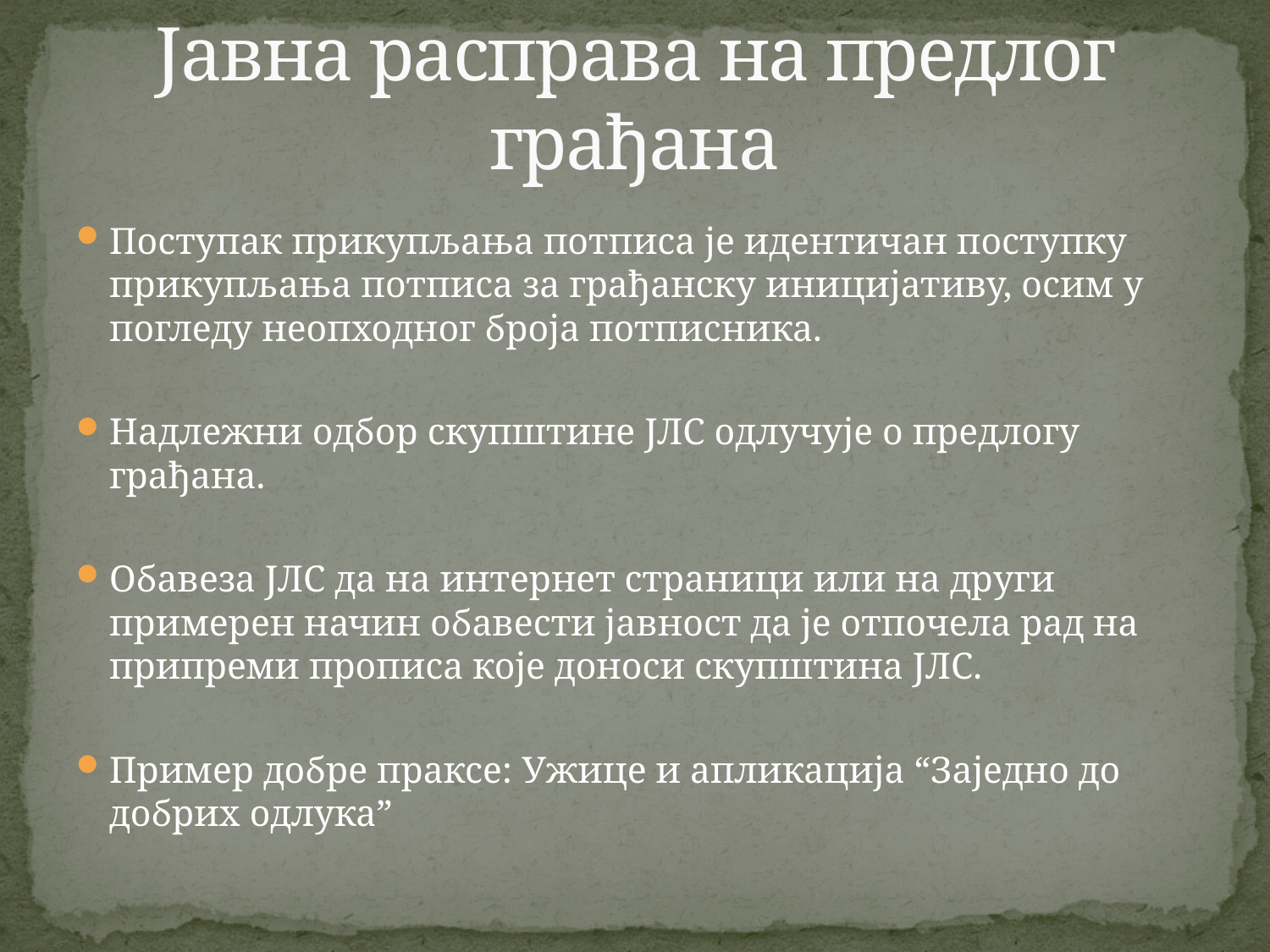

# Јавна расправа на предлог грађана
Поступак прикупљања потписа је идентичан поступку прикупљања потписа за грађанску иницијативу, осим у погледу неопходног броја потписника.

Надлежни одбор скупштине ЈЛС одлучује о предлогу грађана.

Обавеза ЈЛС да на интернет страници или на други примерен начин обавести јавност да је отпочела рад на припреми прописа које доноси скупштина ЈЛС.

Пример добре праксе: Ужице и апликација “Заједно до добрих одлука”